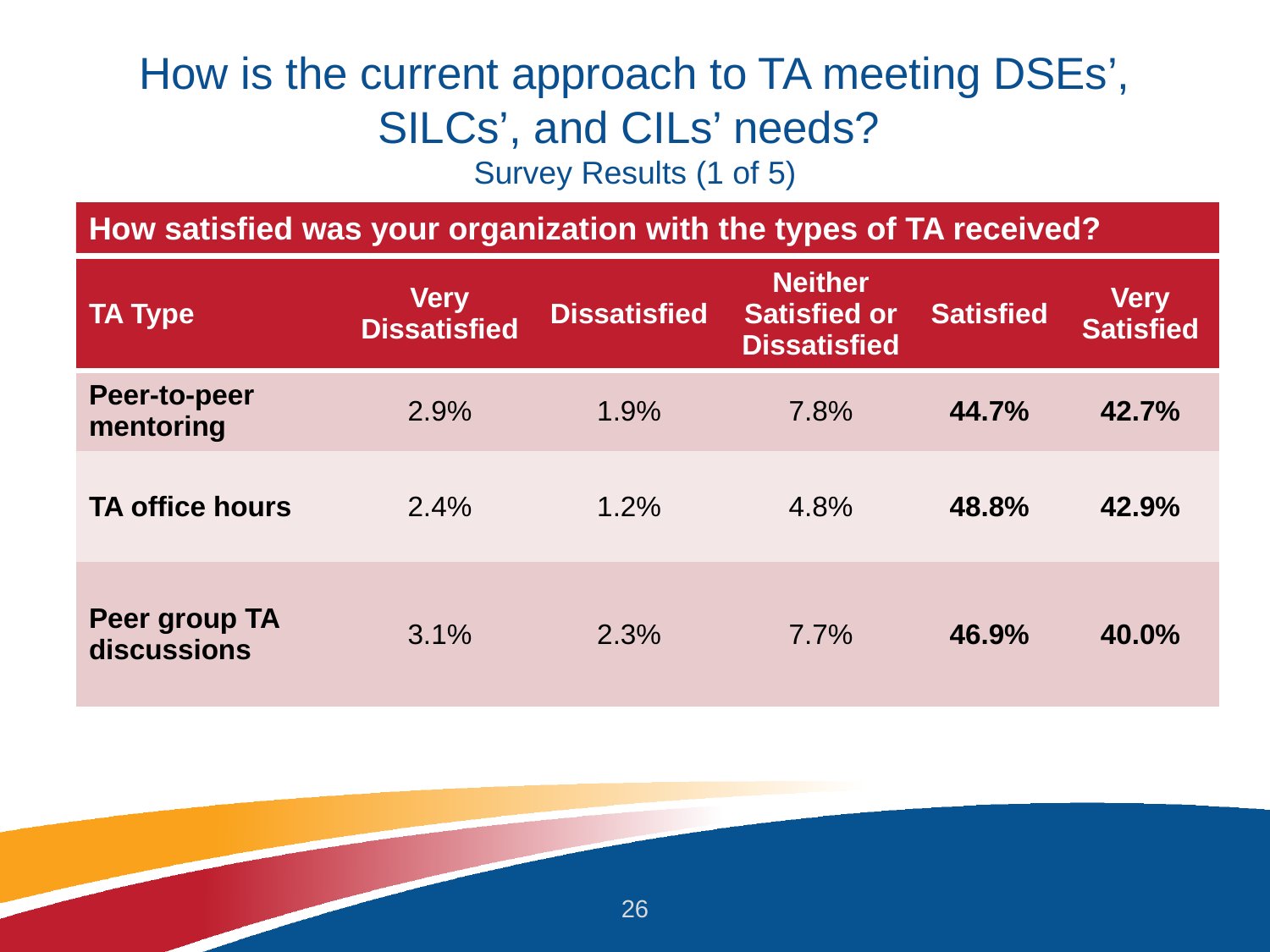

# How is the current approach to TA meeting DSEs’, SILCs’, and CILs’ needs? ​ Survey Results (1 of 5)
How satisfied was your organization with the types of TA received?
| TA Type | Very Dissatisfied | Dissatisfied | Neither Satisfied or Dissatisfied | Satisfied | Very Satisfied |
| --- | --- | --- | --- | --- | --- |
| Peer-to-peer mentoring | 2.9% | 1.9% | 7.8% | 44.7% | 42.7% |
| TA office hours | 2.4% | 1.2% | 4.8% | 48.8% | 42.9% |
| Peer group TA discussions | 3.1% | 2.3% | 7.7% | 46.9% | 40.0% |
26